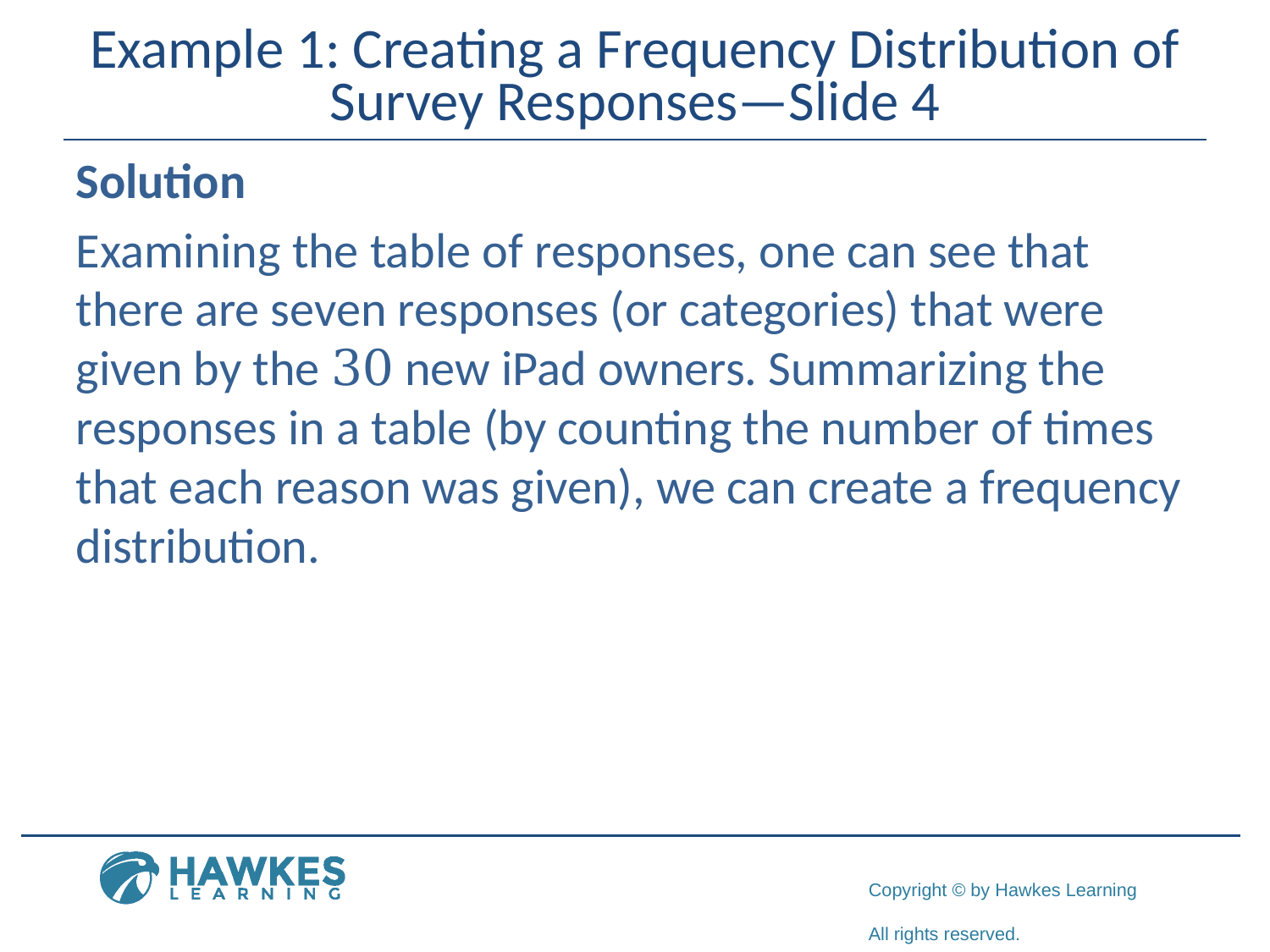

# Example 1: Creating a Frequency Distribution of Survey Responses—Slide 4
Solution
Examining the table of responses, one can see that there are seven responses (or categories) that were given by the 30 new iPad owners. Summarizing the responses in a table (by counting the number of times that each reason was given), we can create a frequency distribution.